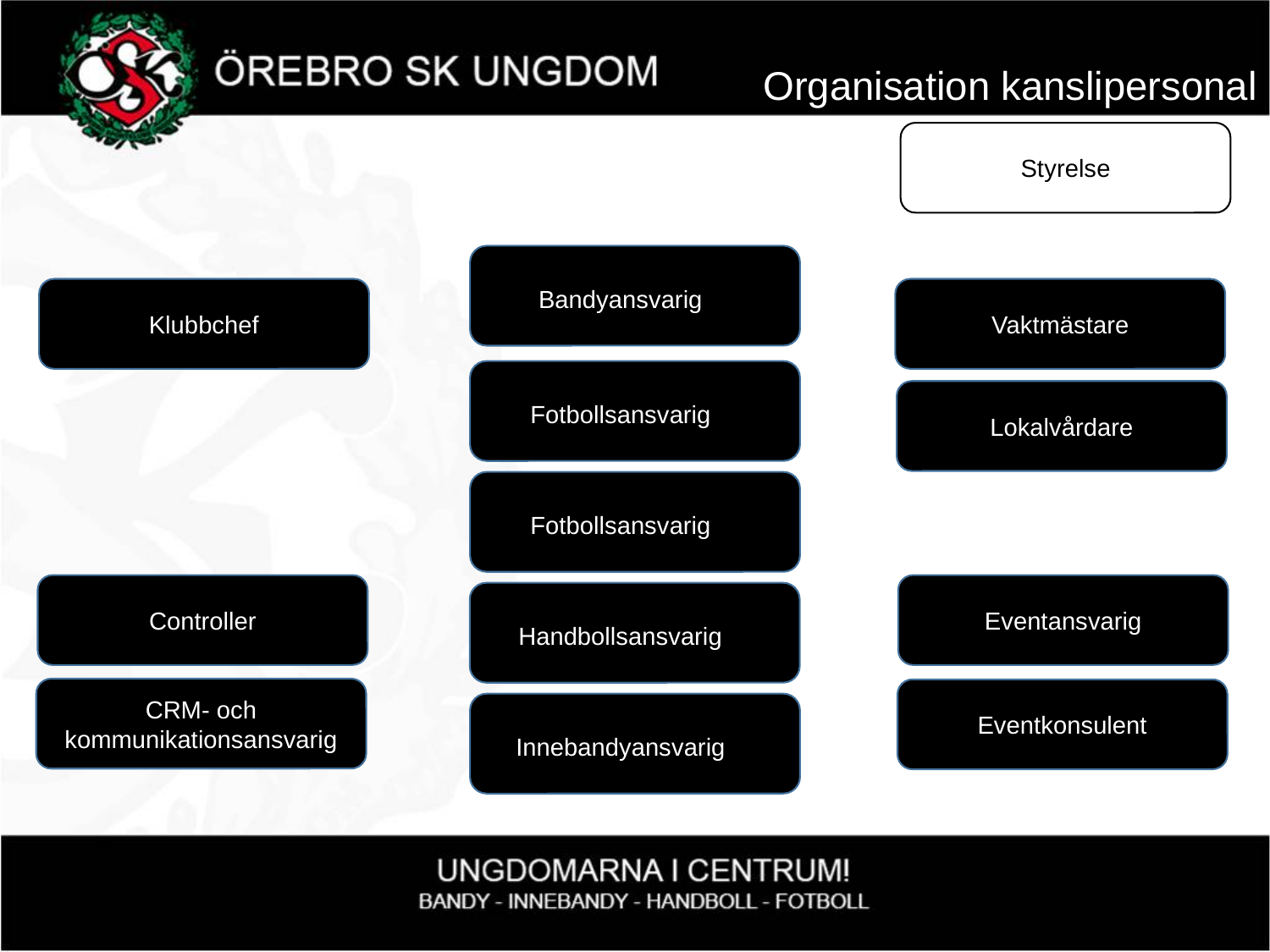

Organisation kanslipersonal
Styrelse
Bandyansvarig
Klubbchef
Vaktmästare
Fotbollsansvarig
Lokalvårdare
Fotbollsansvarig
Eventansvarig
Controller
Handbollsansvarig
CRM- och kommunikationsansvarig
Eventkonsulent
Innebandyansvarig